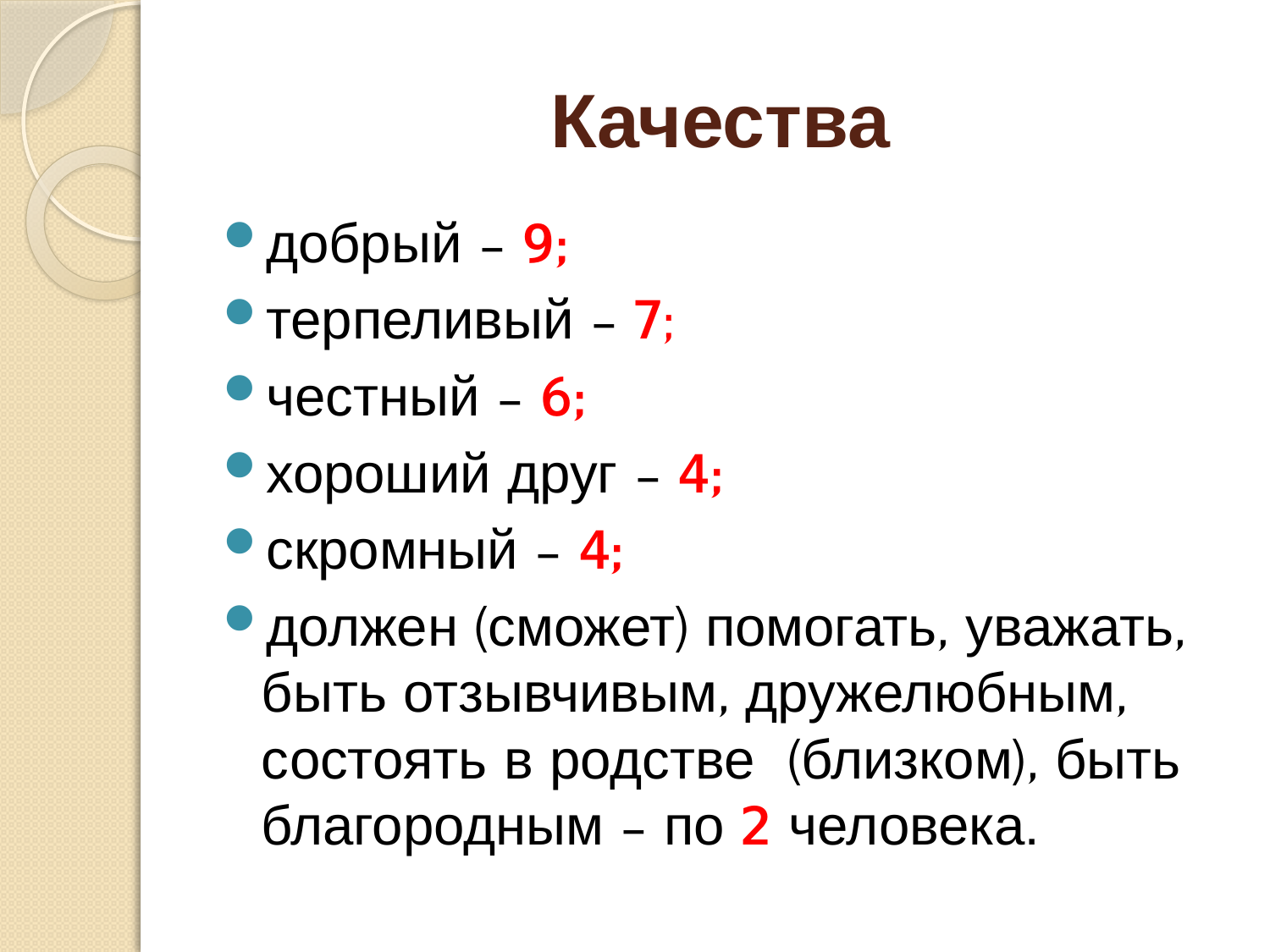

# Качества
добрый – 9;
терпеливый – 7;
честный – 6;
хороший друг – 4;
скромный – 4;
должен (сможет) помогать, уважать, быть отзывчивым, дружелюбным, состоять в родстве  (близком), быть благородным – по 2 человека.